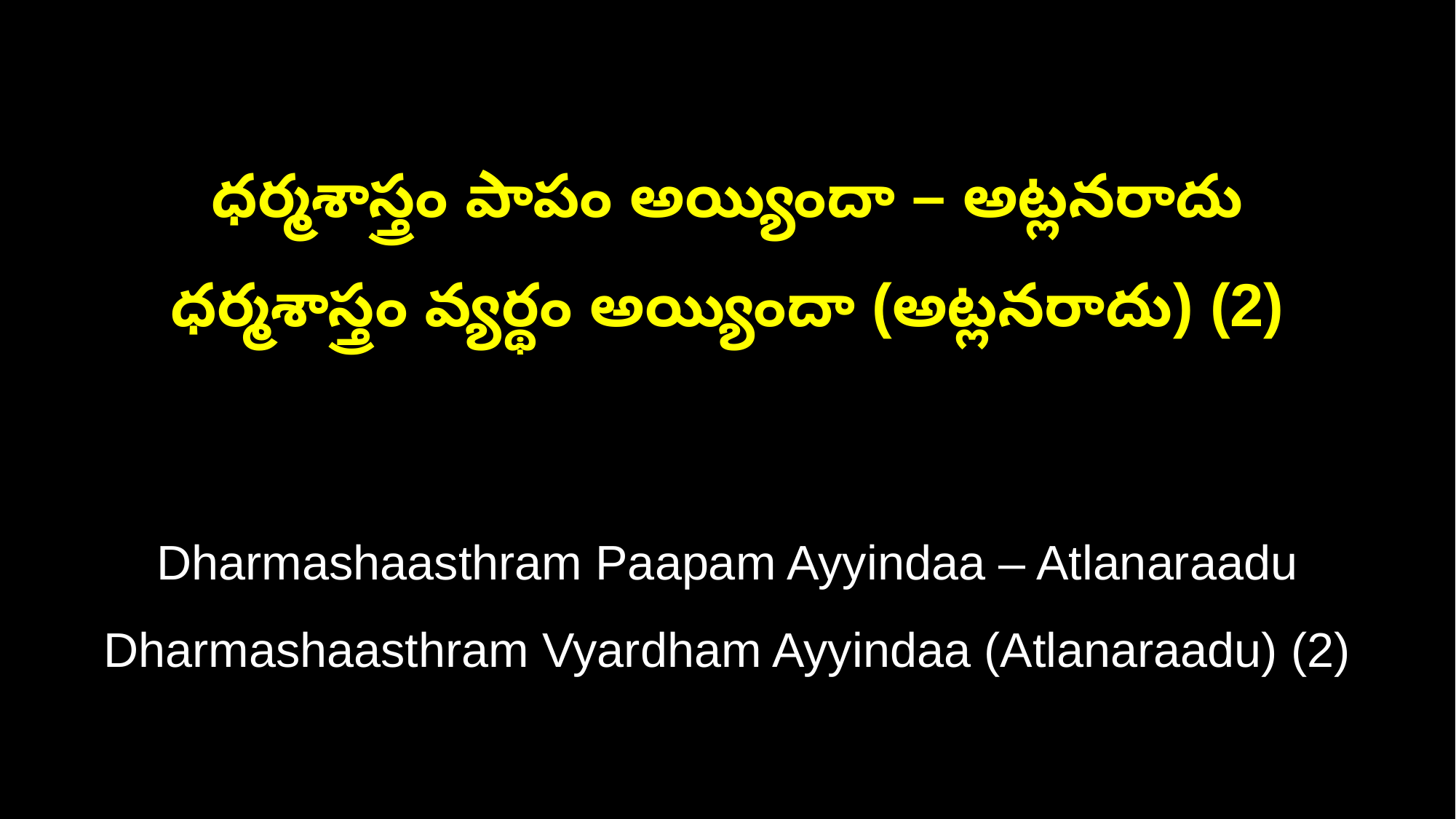

ధర్మశాస్త్రం పాపం అయ్యిందా – అట్లనరాదు
ధర్మశాస్త్రం వ్యర్థం అయ్యిందా (అట్లనరాదు) (2)
Dharmashaasthram Paapam Ayyindaa – Atlanaraadu
Dharmashaasthram Vyardham Ayyindaa (Atlanaraadu) (2)